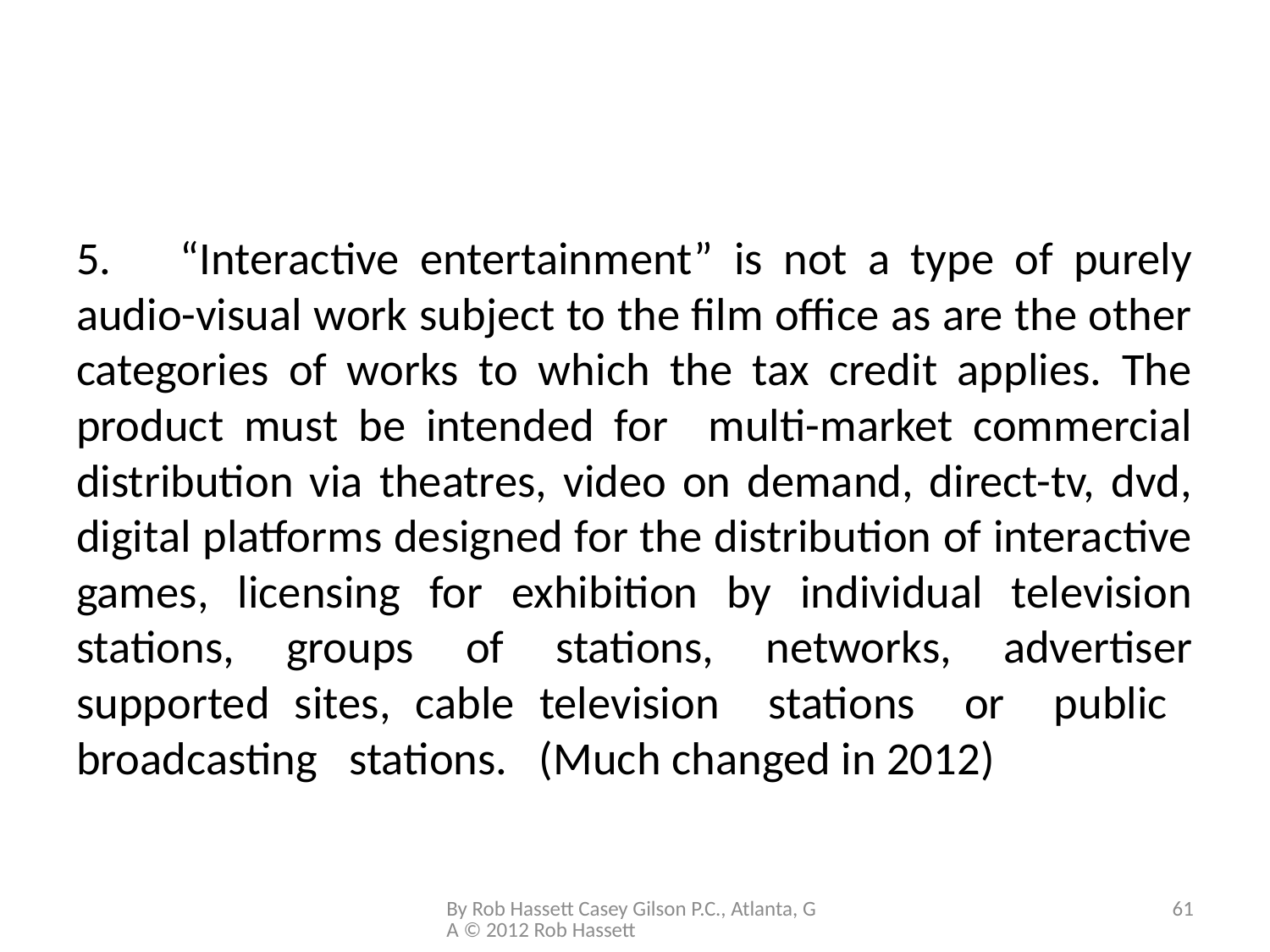

#
5.	“Interactive entertainment” is not a type of purely audio-visual work subject to the film office as are the other categories of works to which the tax credit applies. The product must be intended for  multi-market commercial distribution via theatres, video on demand, direct-tv, dvd, digital platforms designed for the distribution of interactive games, licensing for exhibition by individual television stations, groups of stations, networks, advertiser supported sites, cable television  stations  or  public  broadcasting   stations.   (Much changed in 2012)
By Rob Hassett Casey Gilson P.C., Atlanta, GA © 2012 Rob Hassett
61